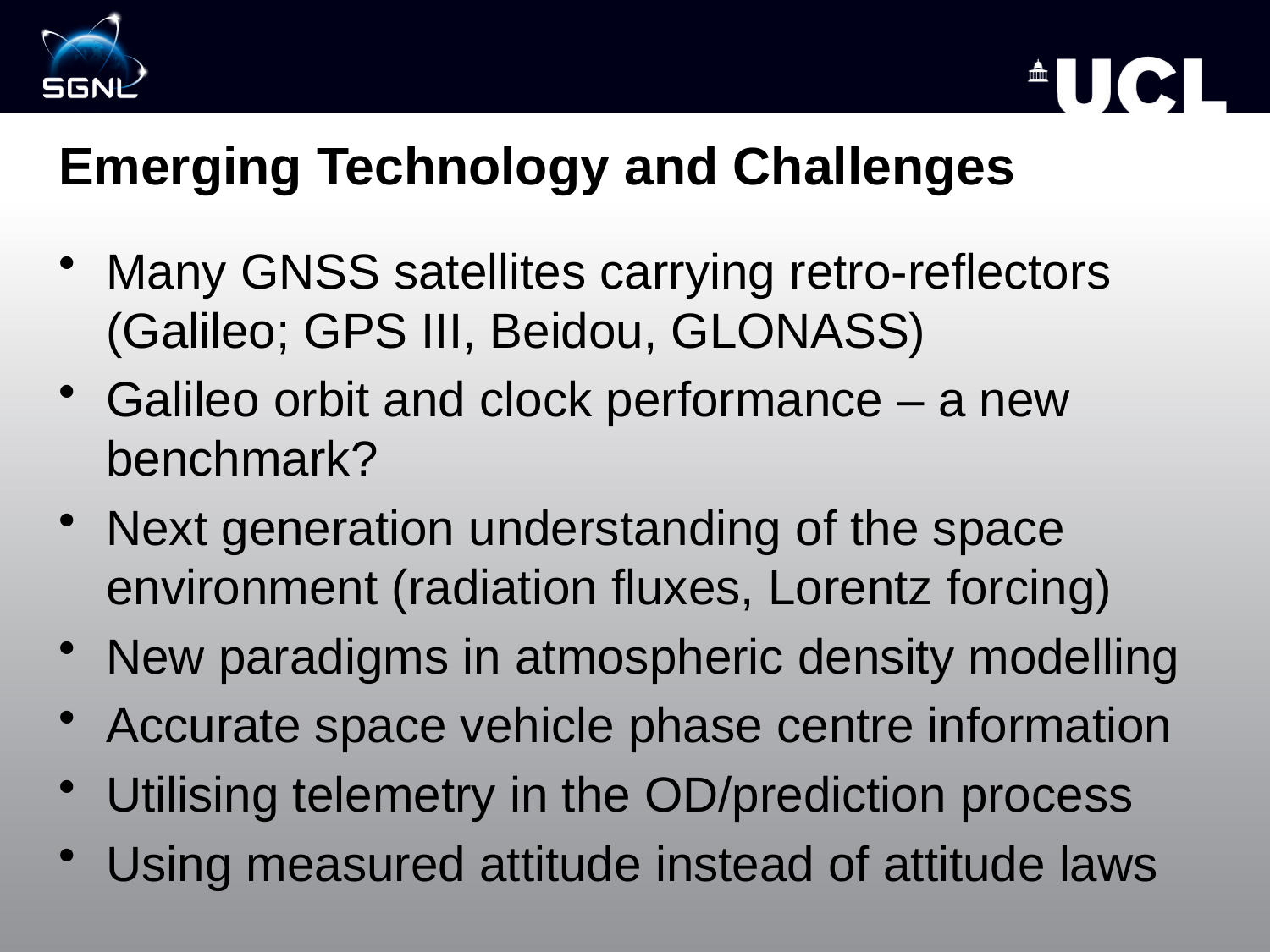

# Emerging Technology and Challenges
Many GNSS satellites carrying retro-reflectors (Galileo; GPS III, Beidou, GLONASS)
Galileo orbit and clock performance – a new benchmark?
Next generation understanding of the space environment (radiation fluxes, Lorentz forcing)
New paradigms in atmospheric density modelling
Accurate space vehicle phase centre information
Utilising telemetry in the OD/prediction process
Using measured attitude instead of attitude laws